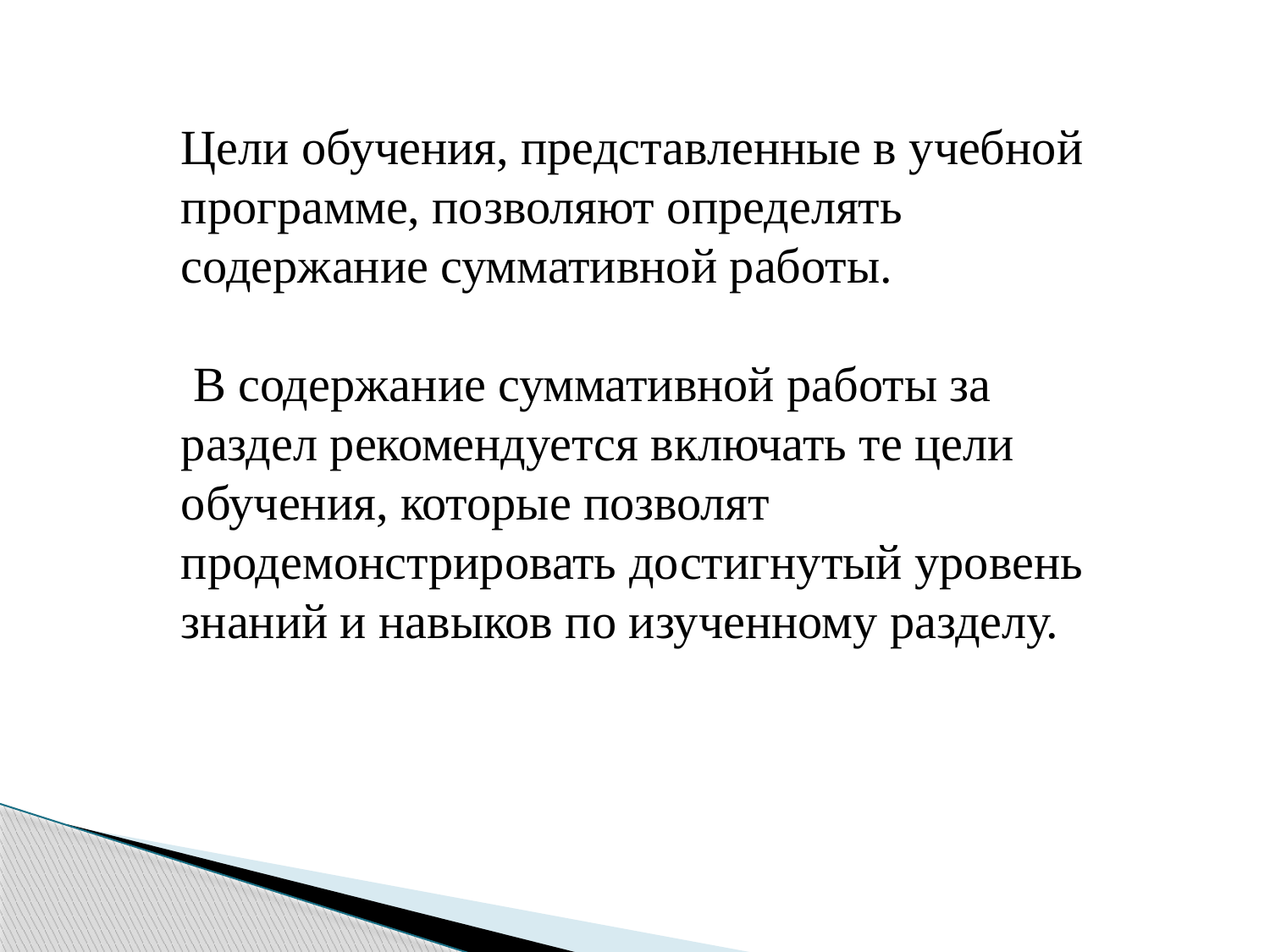

Цели обучения, представленные в учебной программе, позволяют определять содержание суммативной работы.

 В содержание суммативной работы за раздел рекомендуется включать те цели обучения, которые позволят продемонстрировать достигнутый уровень знаний и навыков по изученному разделу.